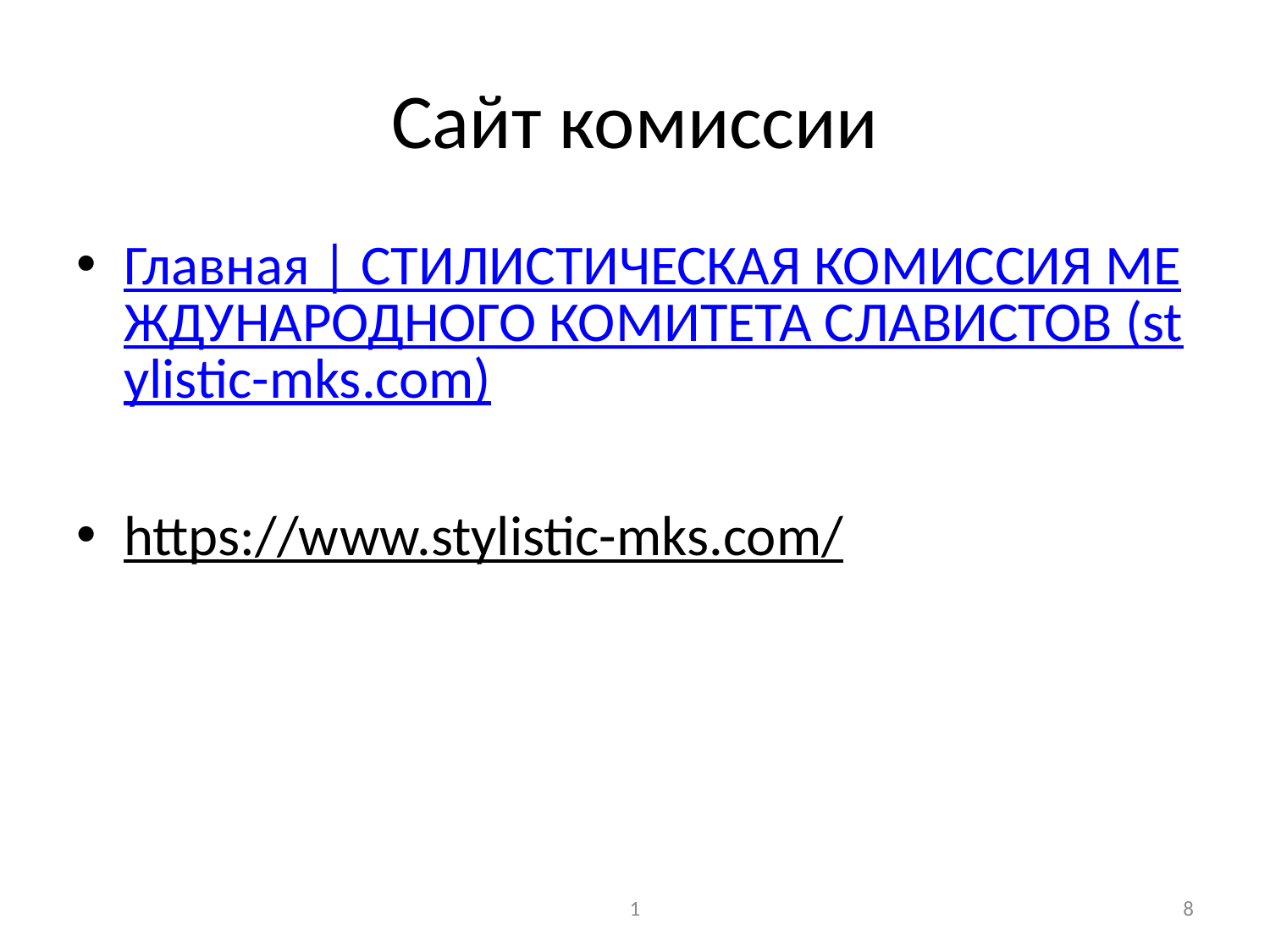

# Сайт комиссии
Главная | СТИЛИСТИЧЕСКАЯ КОМИССИЯ МЕЖДУНАРОДНОГО КОМИТЕТА СЛАВИСТОВ (stylistic-mks.com)

https://www.stylistic-mks.com/

1
8